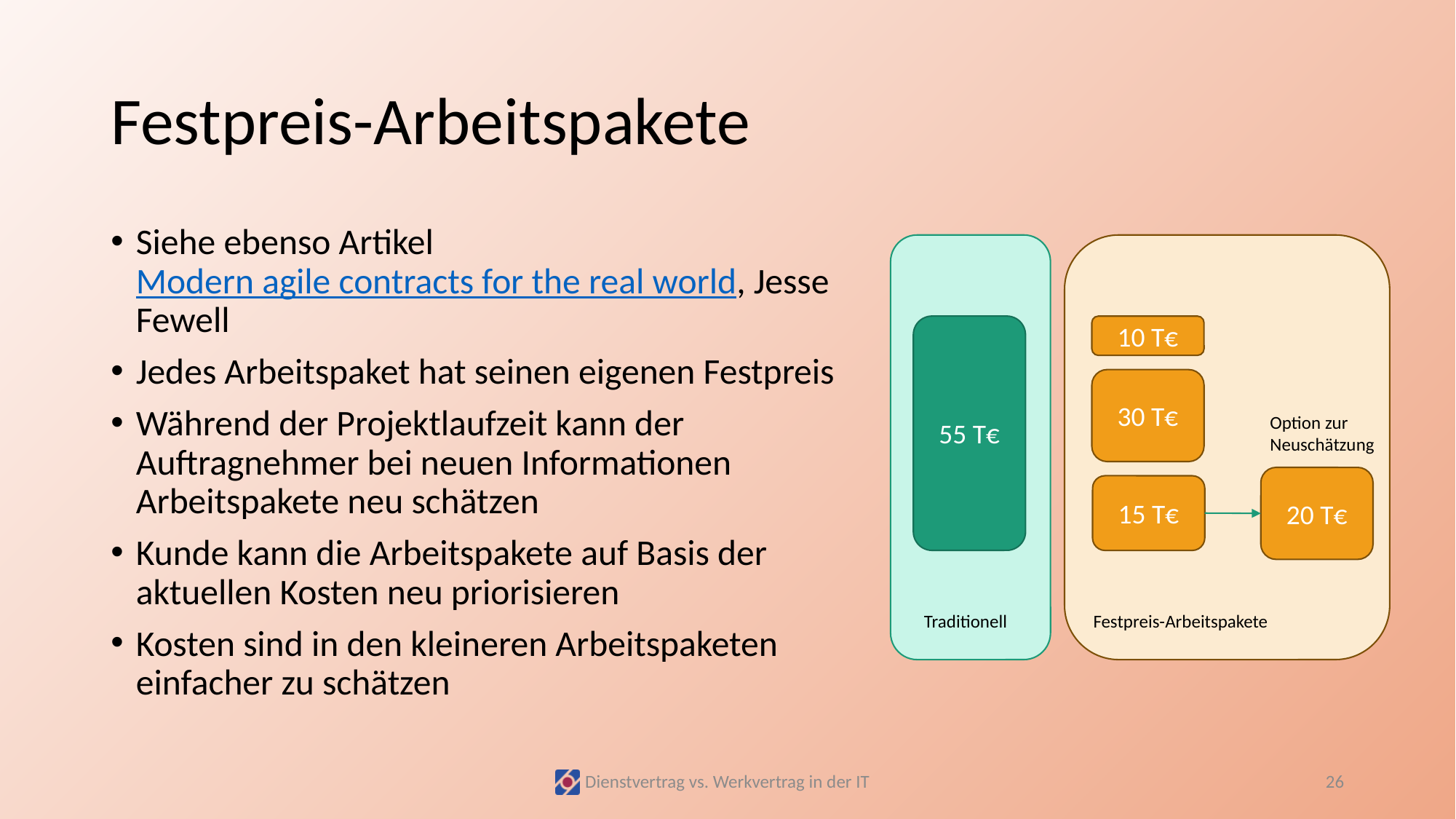

# Festpreis-Arbeitspakete
Siehe ebenso Artikel Modern agile contracts for the real world, Jesse Fewell
Jedes Arbeitspaket hat seinen eigenen Festpreis
Während der Projektlaufzeit kann der Auftragnehmer bei neuen Informationen Arbeitspakete neu schätzen
Kunde kann die Arbeitspakete auf Basis der aktuellen Kosten neu priorisieren
Kosten sind in den kleineren Arbeitspaketen einfacher zu schätzen

55 T€
Traditionell

10 T€
30 T€
Option zur Neuschätzung
20 T€
15 T€
Festpreis-Arbeitspakete
Dienstvertrag vs. Werkvertrag in der IT
26